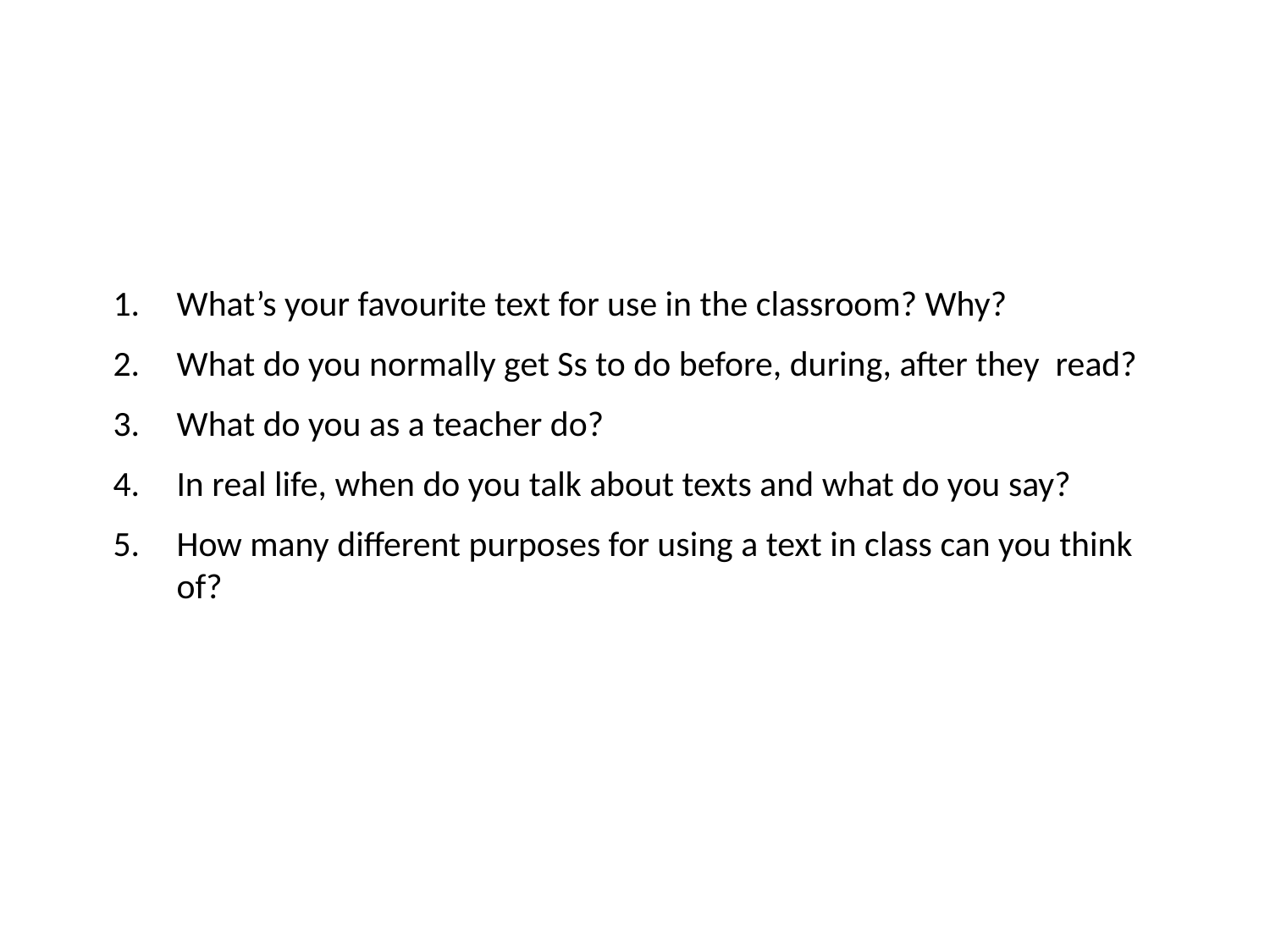

What’s your favourite text for use in the classroom? Why?
What do you normally get Ss to do before, during, after they  read?
What do you as a teacher do?
In real life, when do you talk about texts and what do you say?
How many different purposes for using a text in class can you think of?